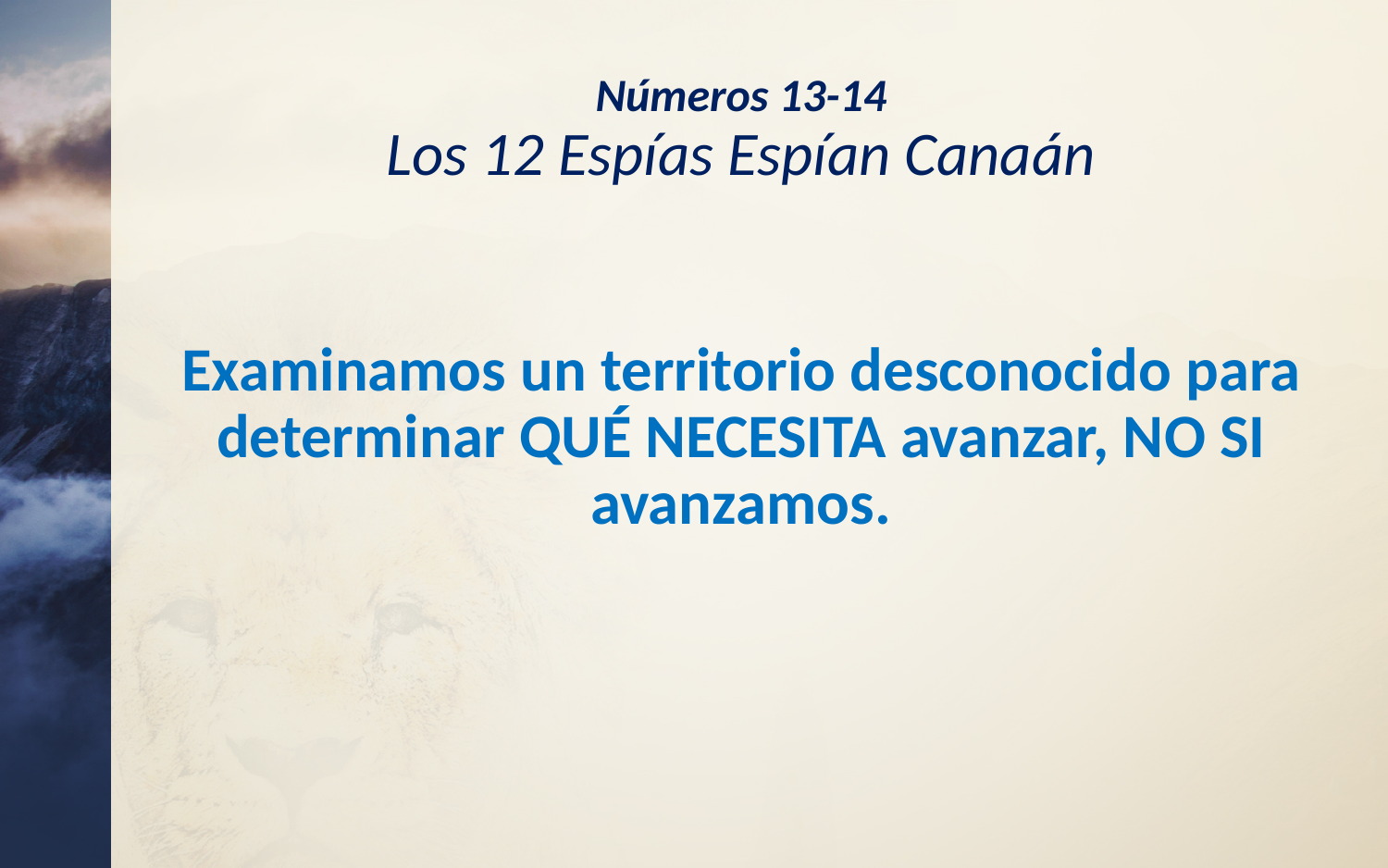

# Números 13-14 Los 12 Espías Espían Canaán
Examinamos un territorio desconocido para determinar QUÉ NECESITA avanzar, NO SI avanzamos.